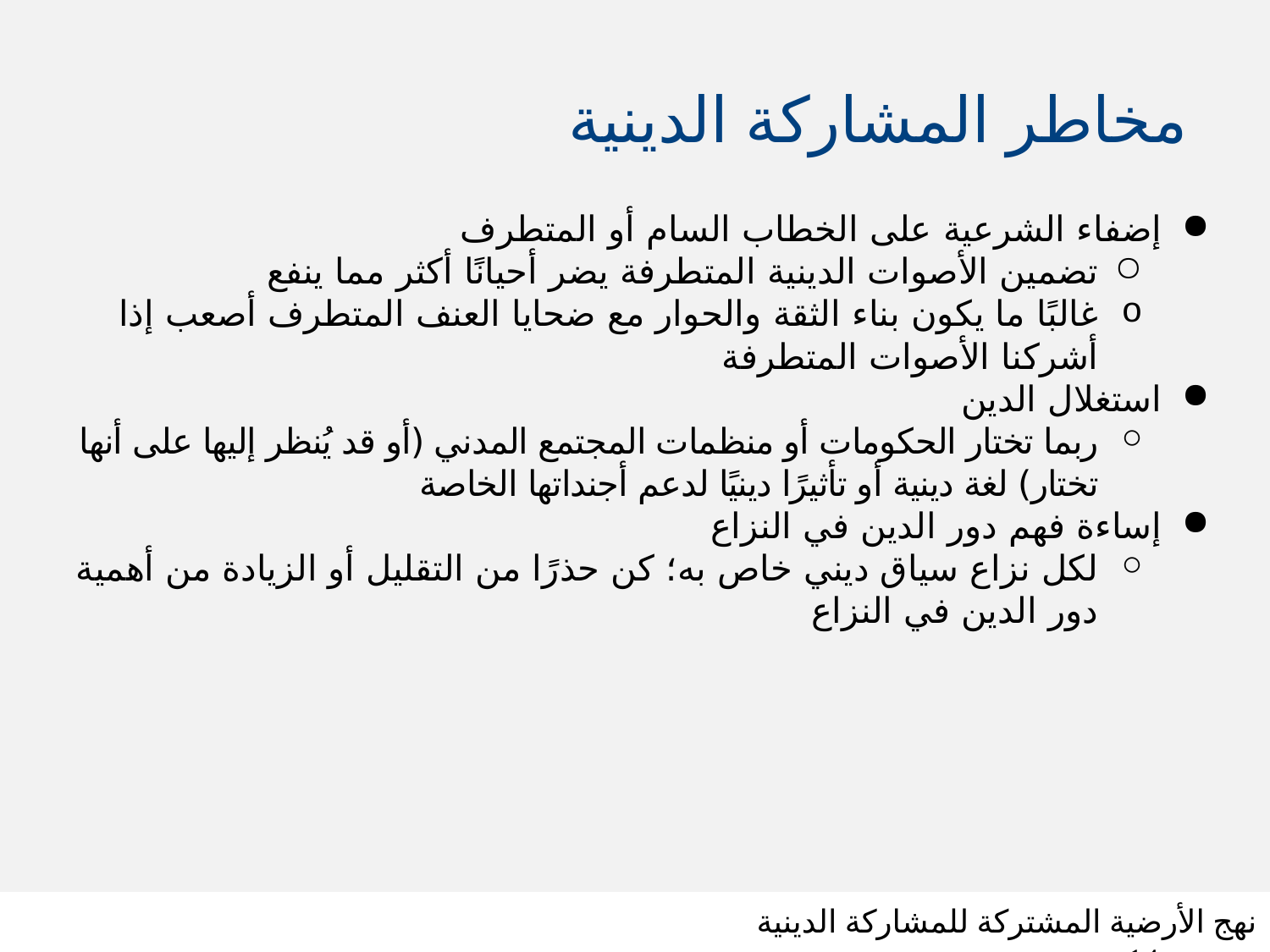

# مخاطر المشاركة الدينية
إضفاء الشرعية على الخطاب السام أو المتطرف
تضمين الأصوات الدينية المتطرفة يضر أحيانًا أكثر مما ينفع
غالبًا ما يكون بناء الثقة والحوار مع ضحايا العنف المتطرف أصعب إذا أشركنا الأصوات المتطرفة
استغلال الدين
ربما تختار الحكومات أو منظمات المجتمع المدني (أو قد يُنظر إليها على أنها تختار) لغة دينية أو تأثيرًا دينيًا لدعم أجنداتها الخاصة
إساءة فهم دور الدين في النزاع
لكل نزاع سياق ديني خاص به؛ كن حذرًا من التقليل أو الزيادة من أهمية دور الدين في النزاع
نهج الأرضية المشتركة للمشاركة الدينية                                                                                            شريحة 14
SLIDE 14